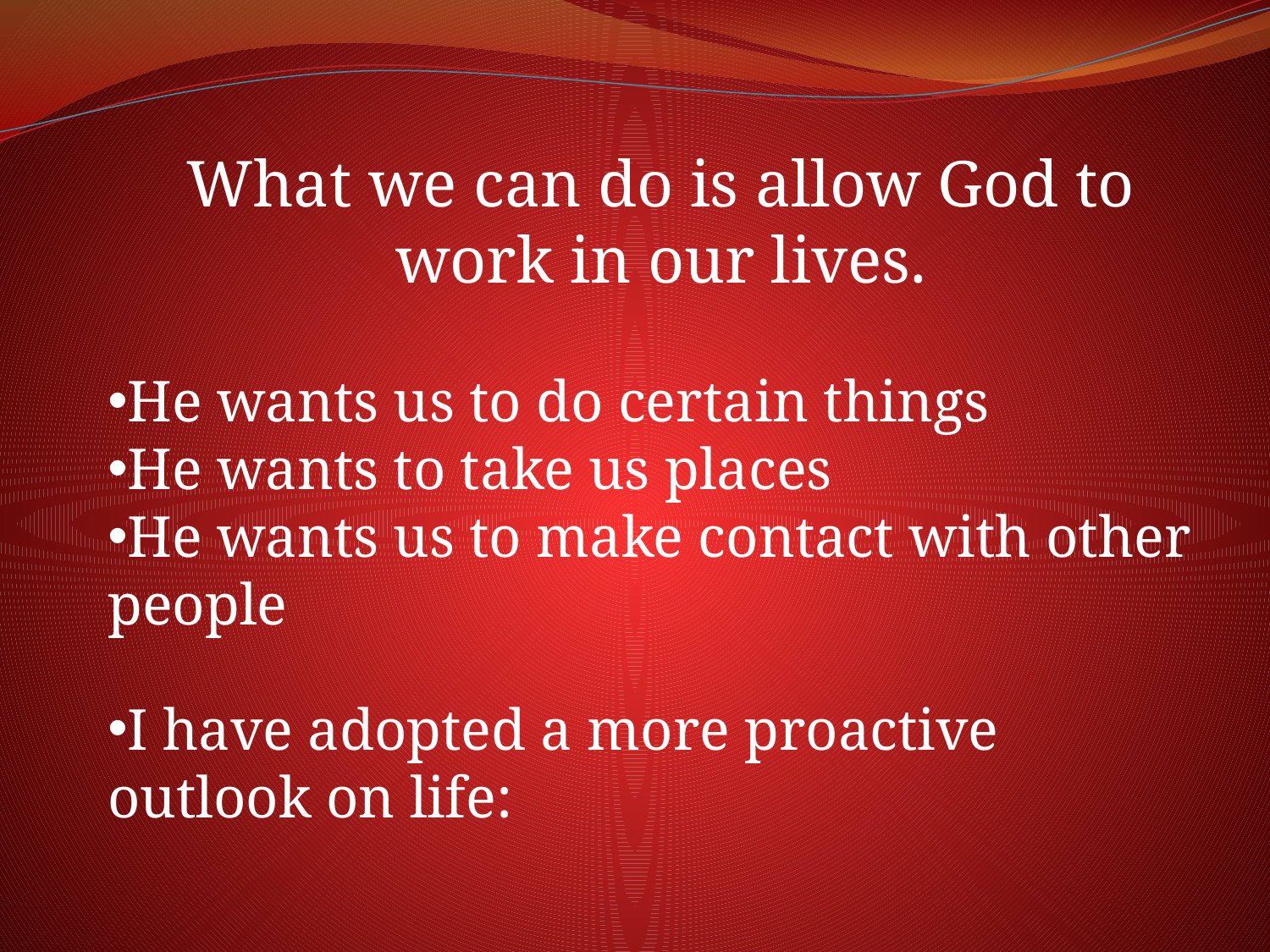

What we can do is allow God to work in our lives.
He wants us to do certain things
He wants to take us places
He wants us to make contact with other people
I have adopted a more proactive outlook on life: